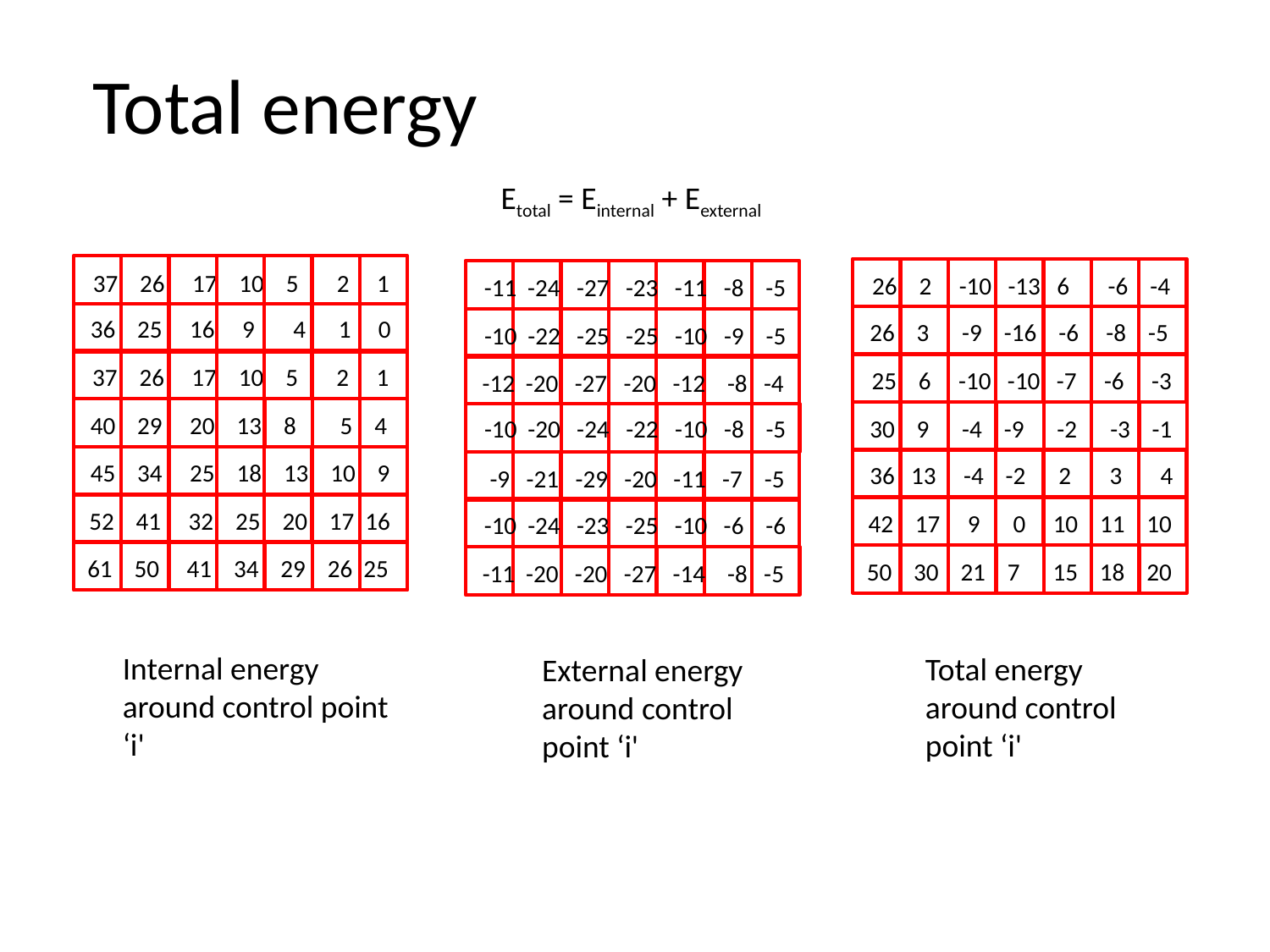

Total energy
Etotal = Einternal + Eexternal

-11  -24   -27   -23   -11   -8    -5
-10  -22   -25   -25   -10   -9    -5
-12  -20   -27   -20   -12    -8   -4
-10  -20   -24   -22   -10   -8    -5
 -9   -21   -29   -20   -11   -7    -5
-10  -24   -23   -25   -10   -6    -6
-11  -20   -20   -27   -14    -8   -5
37    26     17    10    5       2     1
26    2     -10   -13   6       -6    -4
36    25     16     9       4      1     0
26    3      -9    -16    -6     -8    -5
37    26     17    10    5       2     1
25    6     -10   -10   -7     -6     -3
40    29     20    13    8        5    4
30    9      -4    -9      -2      -3    -1
45    34     25    18    13    10    9
36   13     -4    -2      2       3       4
52    41     32    25    20    17  16
42    17     9      0     10    11    10
61    50     41    34    29    26  25
50    30    21    7      15    18    20
Internal energy around control point ‘i'
Total energy around control point ‘i'
External energy around control point ‘i'